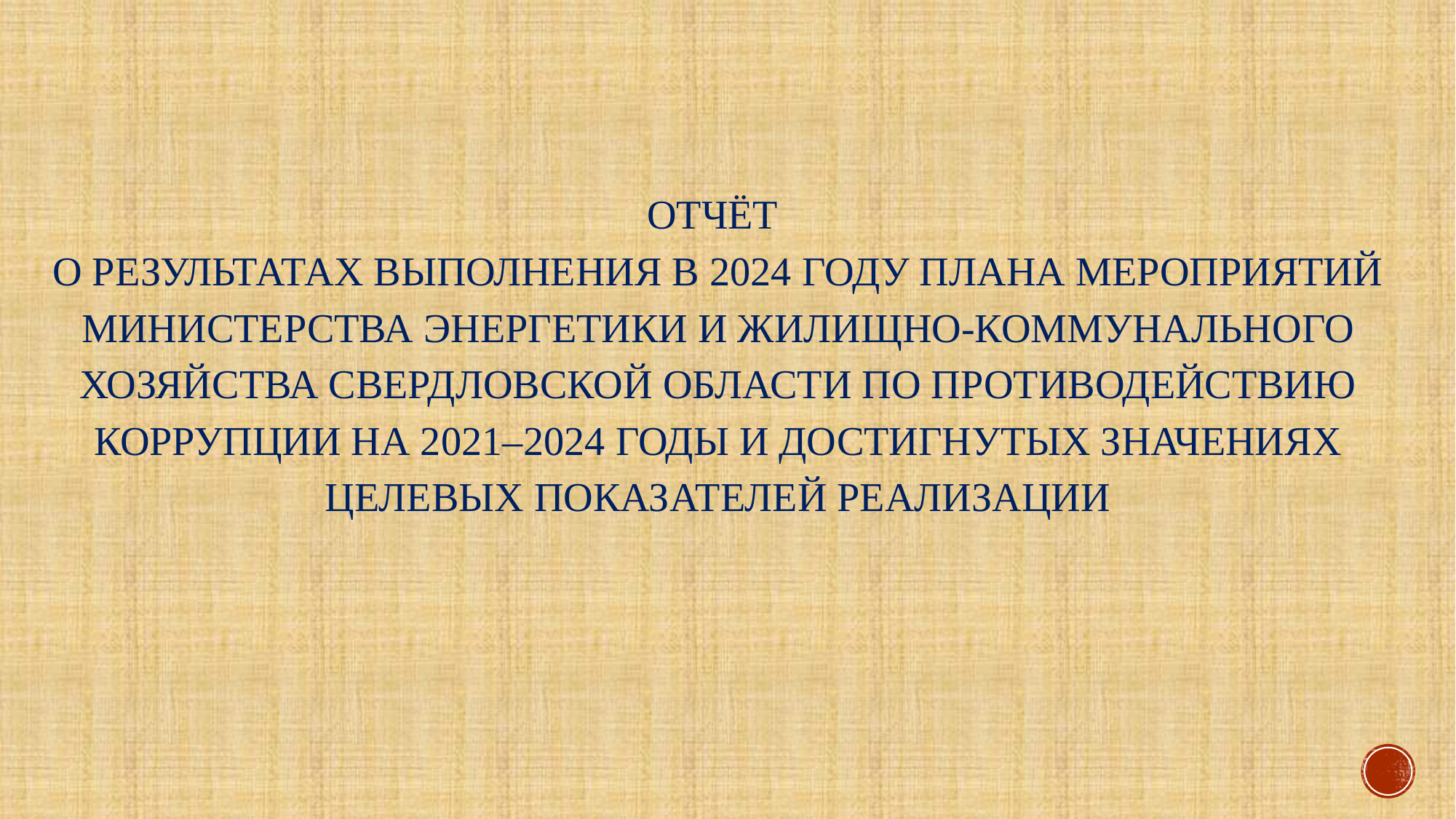

# Отчёт о результатах выполнения в 2024 году плана мероприятий Министерства энергетики и жилищно-коммунального хозяйства Свердловской области по противодействию коррупции на 2021–2024 годы и достигнутых значениях целевых показателей реализации